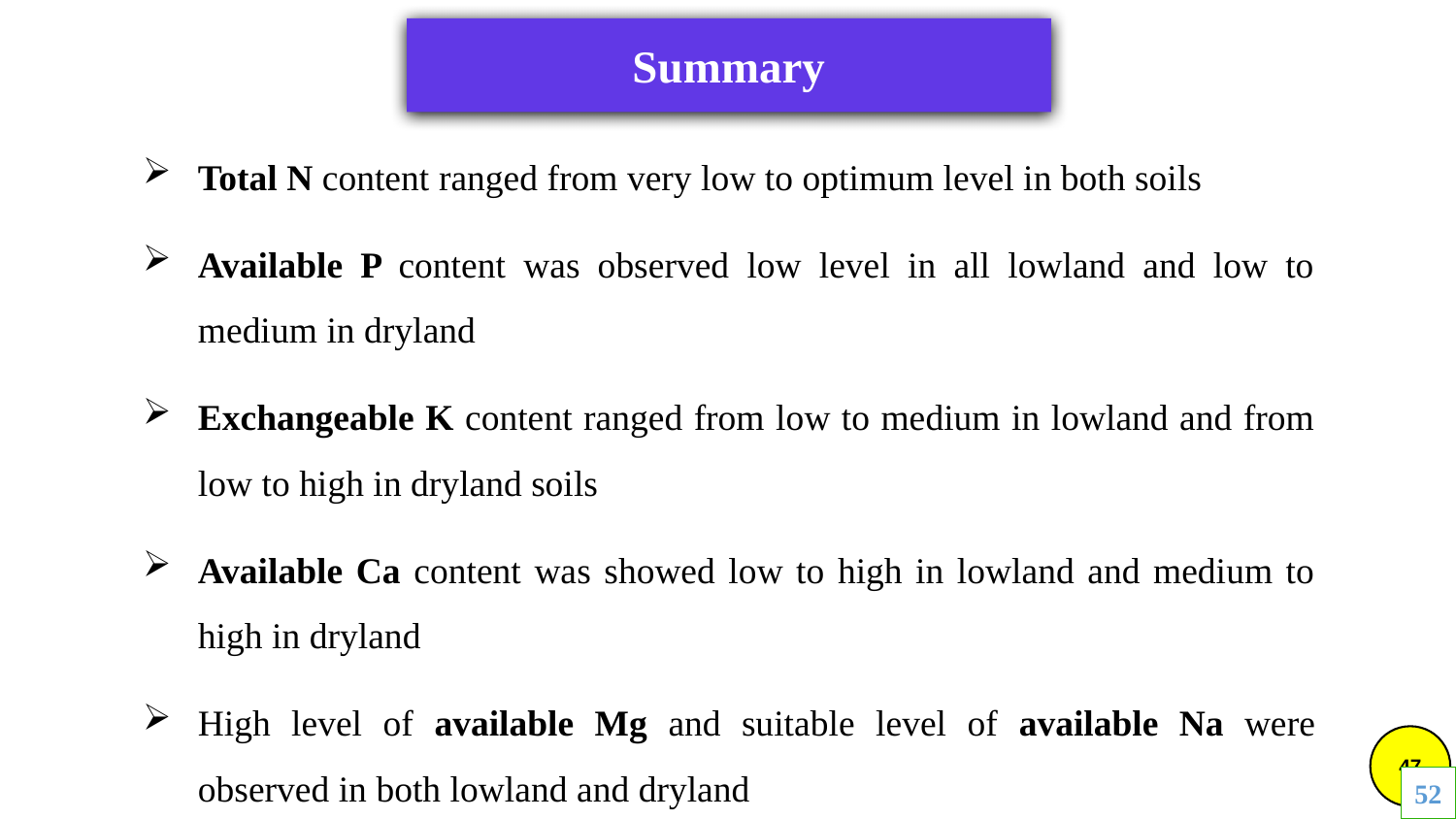

Summary
Total N content ranged from very low to optimum level in both soils

Available P content was observed low level in all lowland and low to medium in dryland

Exchangeable K content ranged from low to medium in lowland and from low to high in dryland soils

Available Ca content was showed low to high in lowland and medium to high in dryland

High level of available Mg and suitable level of available Na were observed in both lowland and dryland
52